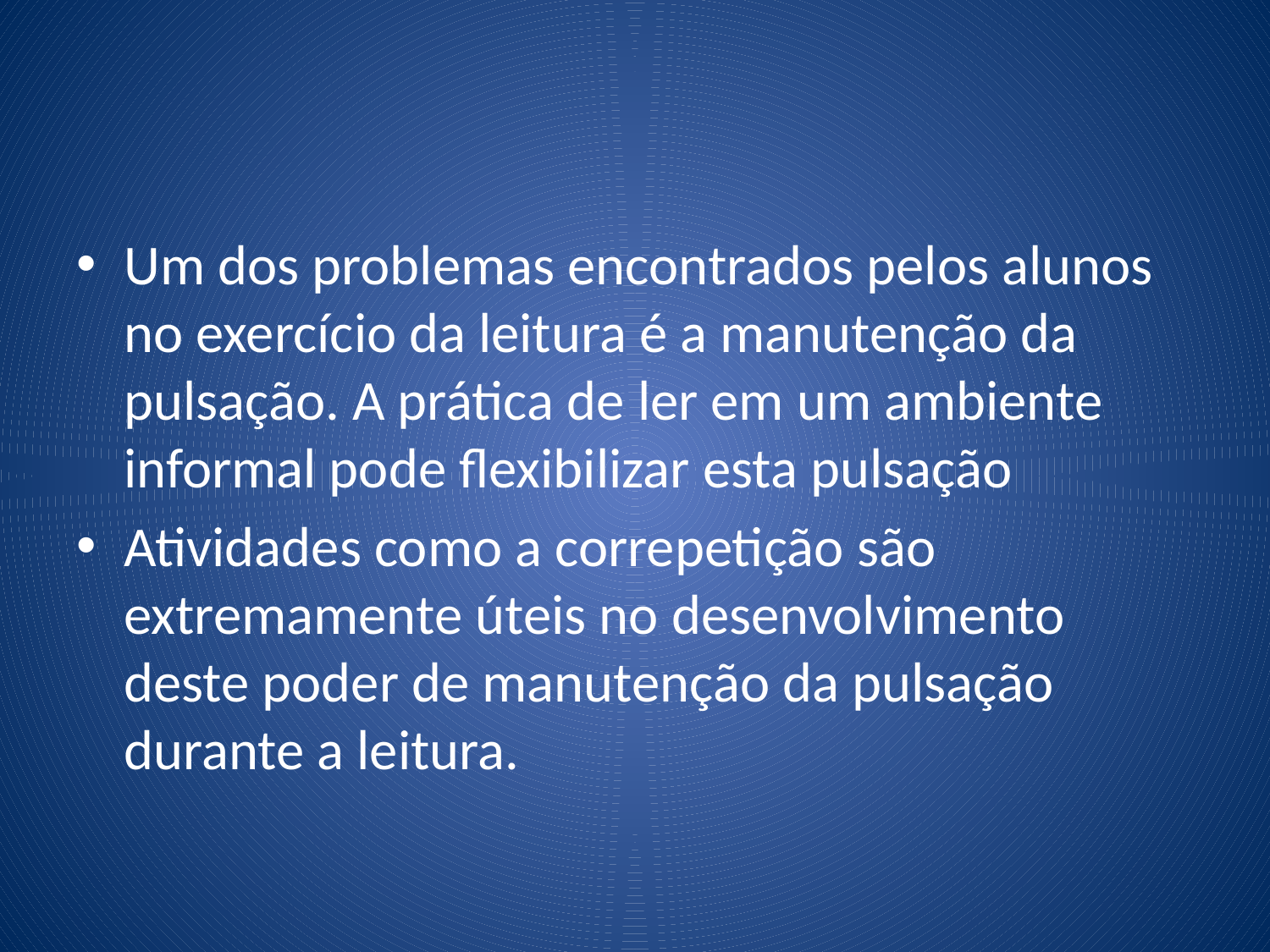

#
Um dos problemas encontrados pelos alunos no exercício da leitura é a manutenção da pulsação. A prática de ler em um ambiente informal pode flexibilizar esta pulsação
Atividades como a correpetição são extremamente úteis no desenvolvimento deste poder de manutenção da pulsação durante a leitura.